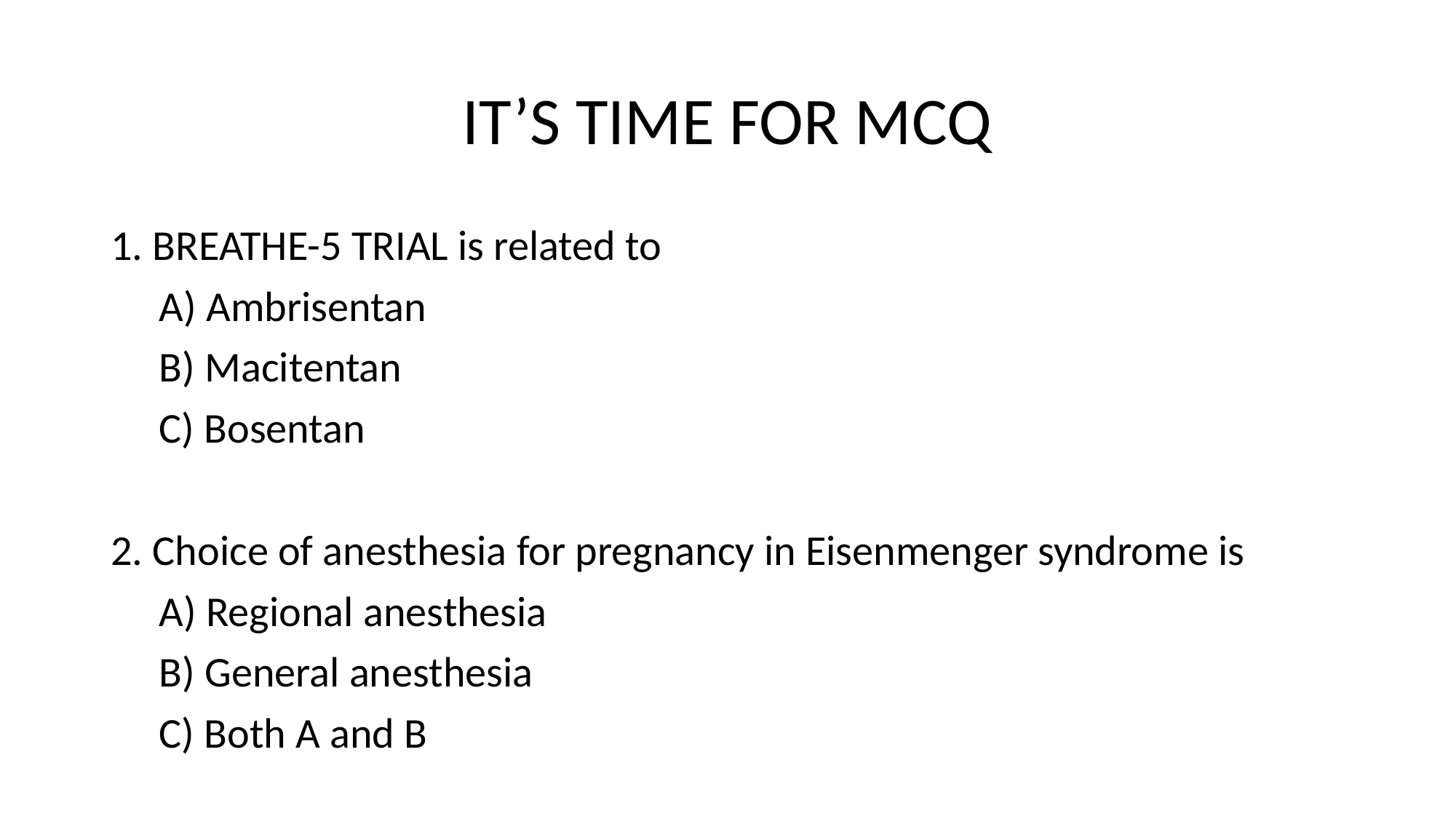

# IT’S TIME FOR MCQ
1. BREATHE-5 TRIAL is related to
     A) Ambrisentan
     B) Macitentan
     C) Bosentan

2. Choice of anesthesia for pregnancy in Eisenmenger syndrome is
     A) Regional anesthesia
     B) General anesthesia
     C) Both A and B